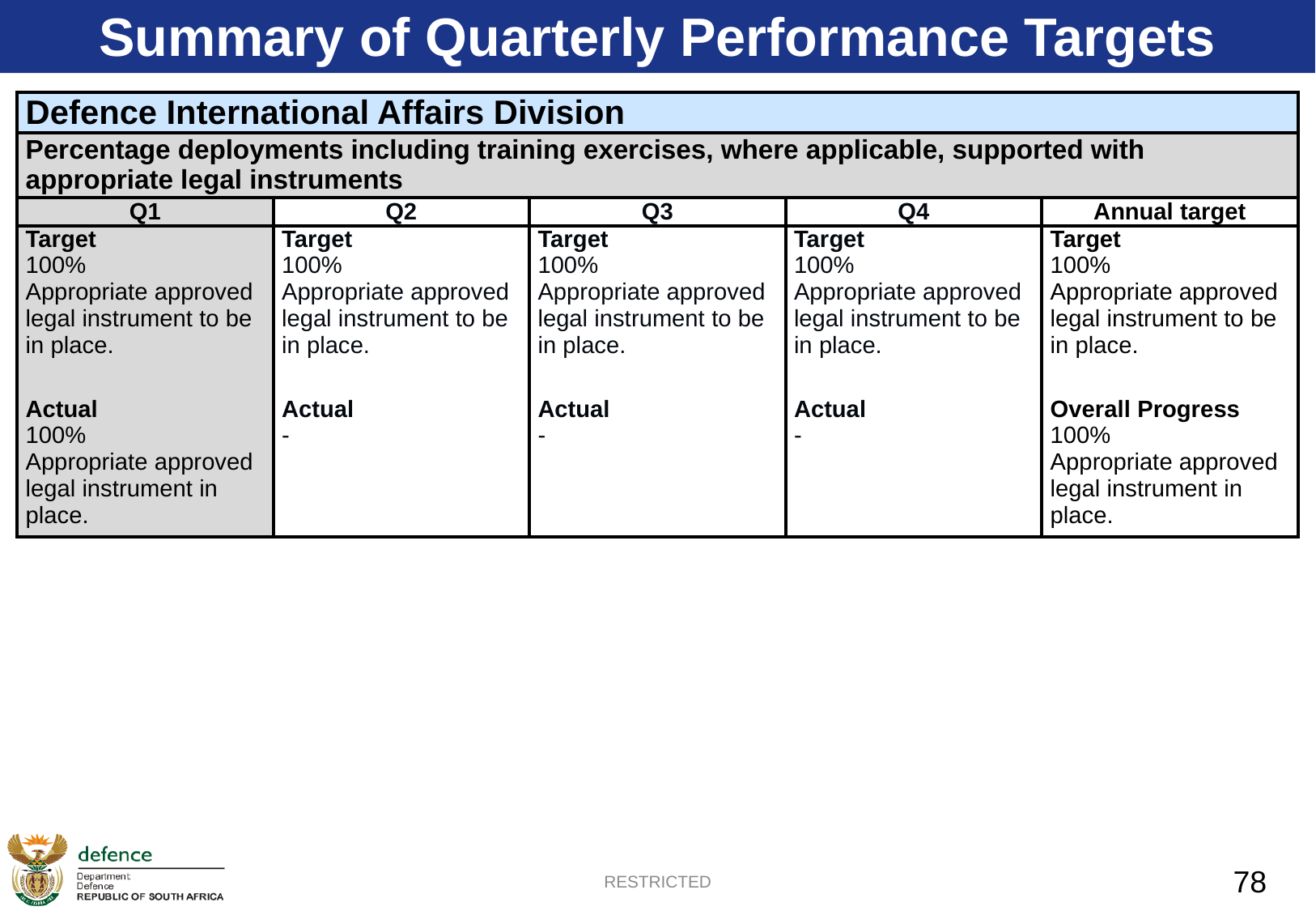

Summary of Quarterly Performance Targets
| Defence International Affairs Division |  |  |  |  |
| --- | --- | --- | --- | --- |
| Percentage deployments including training exercises, where applicable, supported with appropriate legal instruments |  |  |  |  |
| Q1 | Q2 | Q3 | Q4 | Annual target |
| Target 100% Appropriate approved legal instrument to be in place. | Target 100% Appropriate approved legal instrument to be in place. | Target 100% Appropriate approved legal instrument to be in place. | Target 100% Appropriate approved legal instrument to be in place. | Target 100% Appropriate approved legal instrument to be in place. |
| Actual 100% Appropriate approved legal instrument in place. | Actual - | Actual - | Actual - | Overall Progress 100% Appropriate approved legal instrument in place. |
RESTRICTED
78